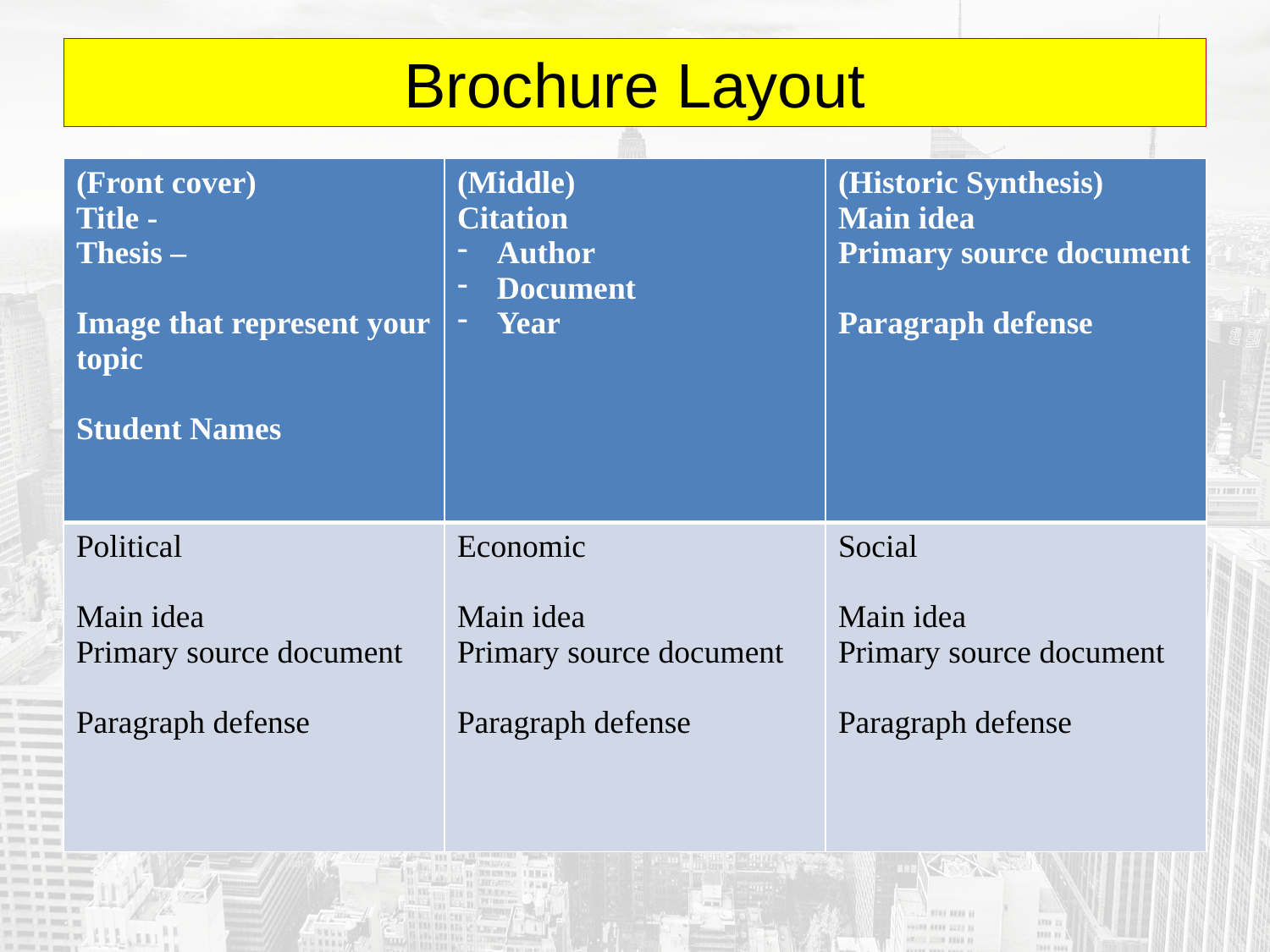

# Brochure Layout
| (Front cover) Title - Thesis – Image that represent your topic Student Names | (Middle) Citation Author Document Year | (Historic Synthesis) Main idea Primary source document Paragraph defense |
| --- | --- | --- |
| Political Main idea Primary source document Paragraph defense | Economic Main idea Primary source document Paragraph defense | Social Main idea Primary source document Paragraph defense |